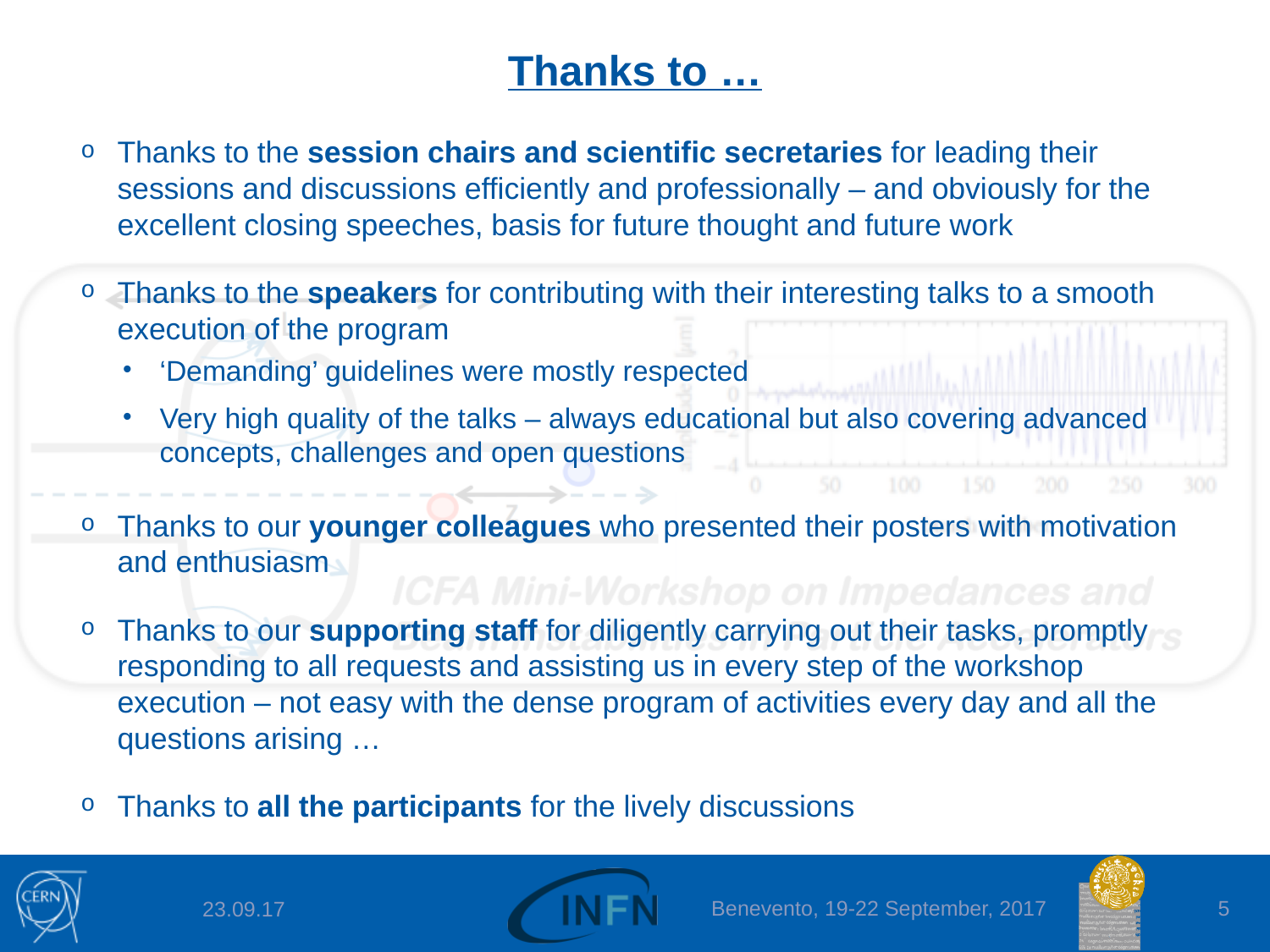

# Thanks to …
Thanks to the session chairs and scientific secretaries for leading their sessions and discussions efficiently and professionally – and obviously for the excellent closing speeches, basis for future thought and future work
Thanks to the speakers for contributing with their interesting talks to a smooth execution of the program
‘Demanding’ guidelines were mostly respected
Very high quality of the talks – always educational but also covering advanced concepts, challenges and open questions
Thanks to our younger colleagues who presented their posters with motivation and enthusiasm
Thanks to our supporting staff for diligently carrying out their tasks, promptly responding to all requests and assisting us in every step of the workshop execution – not easy with the dense program of activities every day and all the questions arising …
Thanks to all the participants for the lively discussions
Benevento, 19-22 September, 2017
5
23.09.17